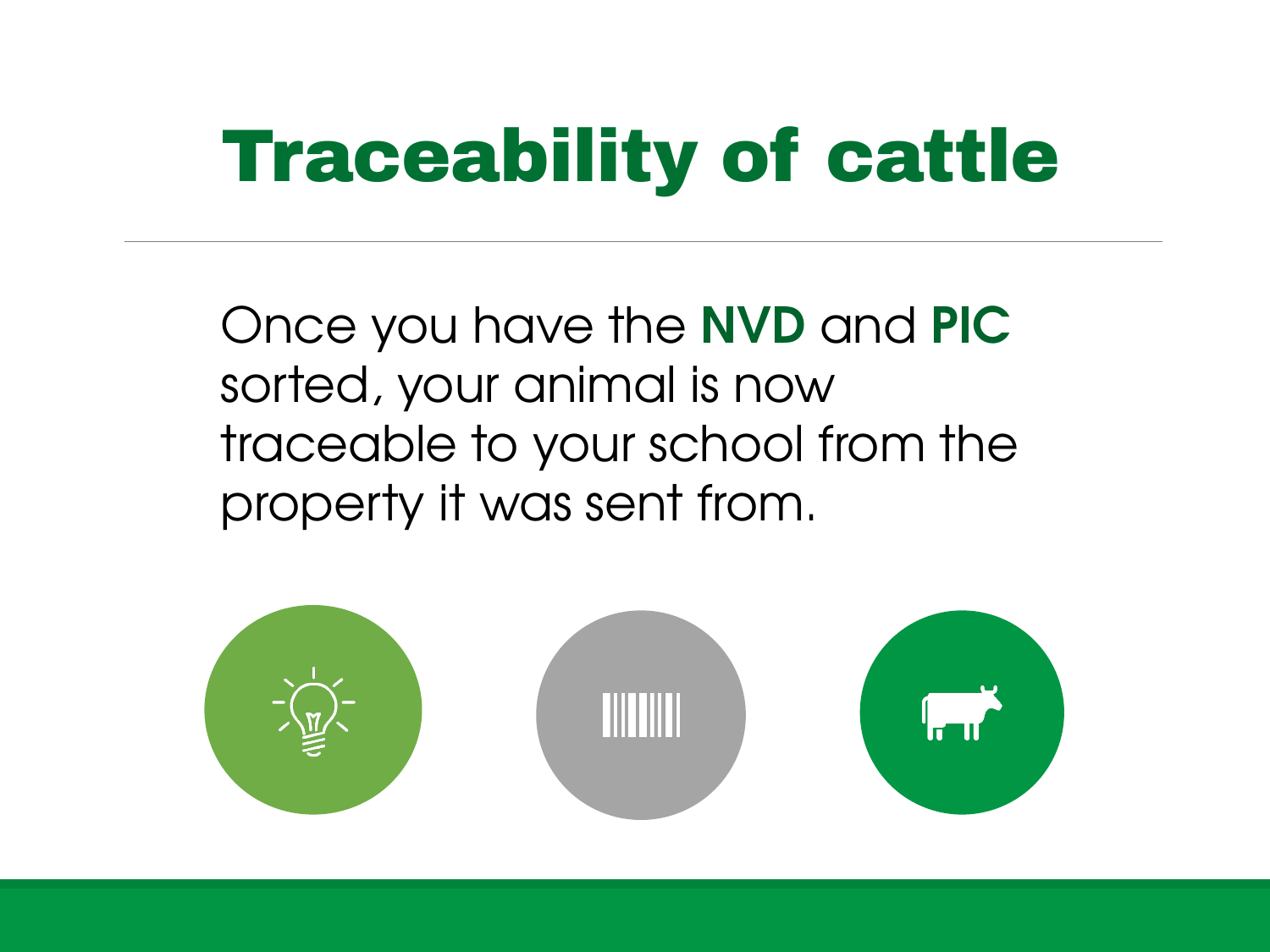

# Traceability of cattle
Once you have the NVD and PIC sorted, your animal is now traceable to your school from the property it was sent from.